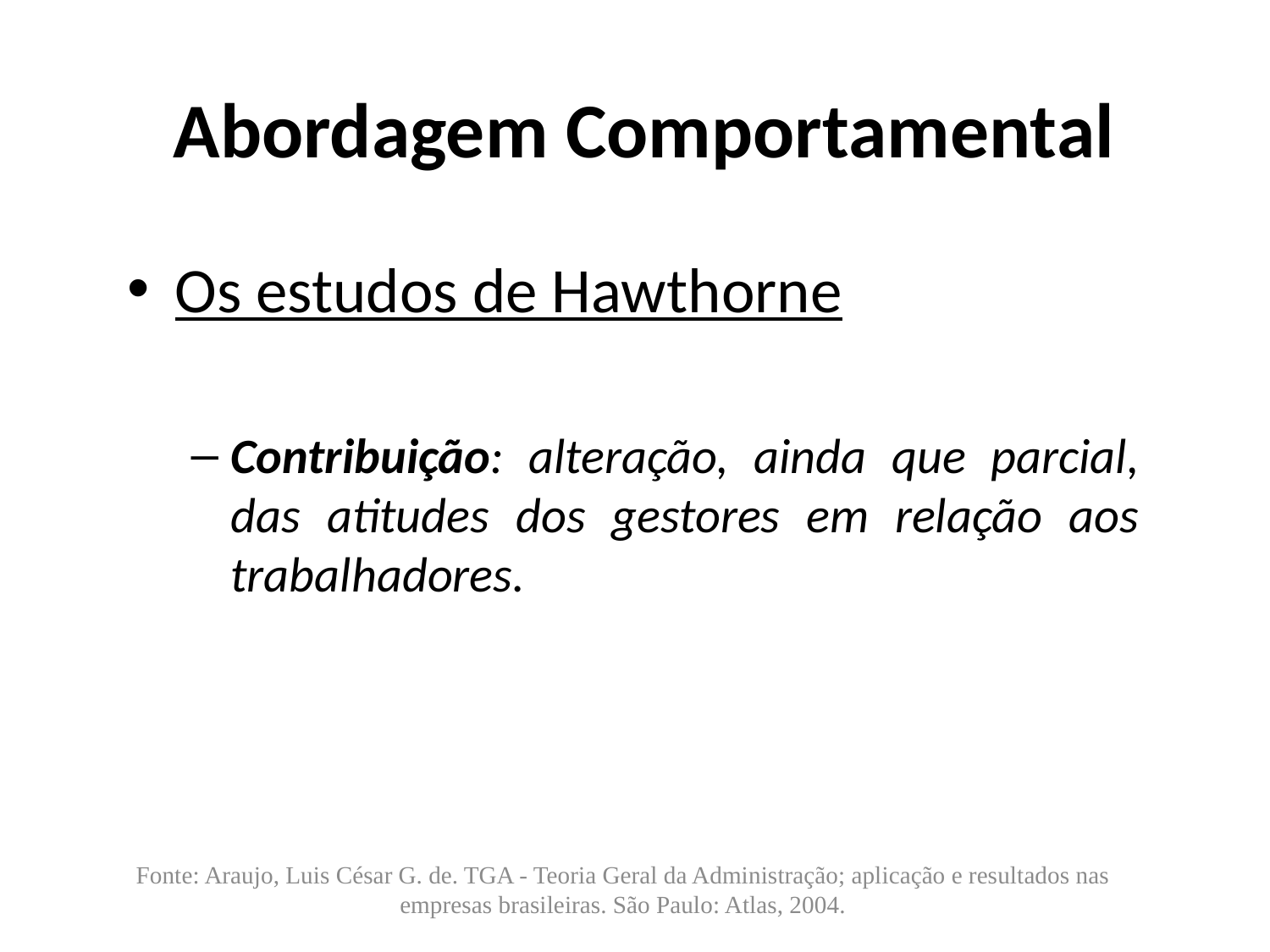

Abordagem Comportamental
Os estudos de Hawthorne

Contribuição: alteração, ainda que parcial, das atitudes dos gestores em relação aos trabalhadores.
Fonte: Araujo, Luis César G. de. TGA - Teoria Geral da Administração; aplicação e resultados nas empresas brasileiras. São Paulo: Atlas, 2004.